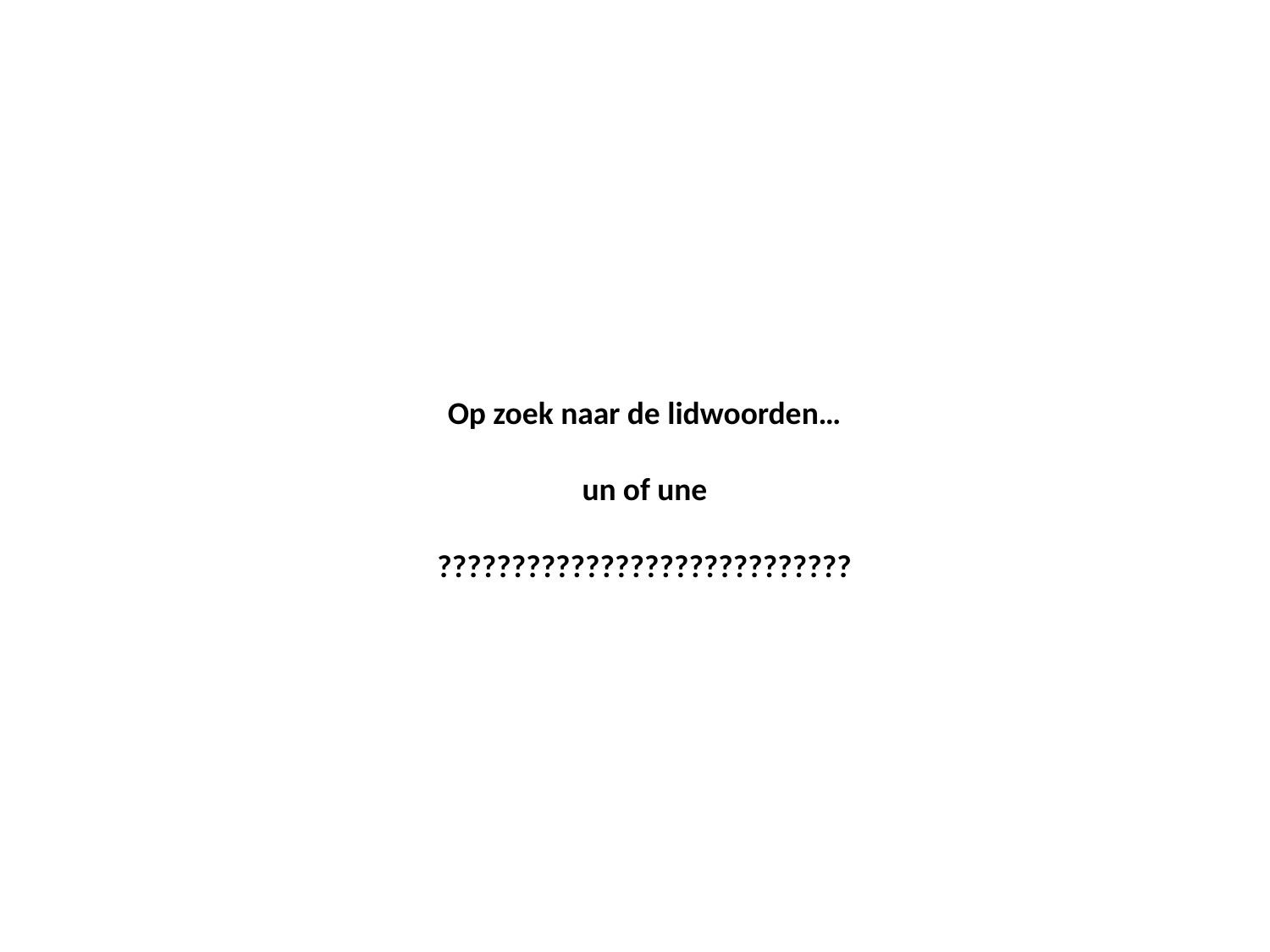

# Op zoek naar de lidwoorden… un of une ????????????????????????????